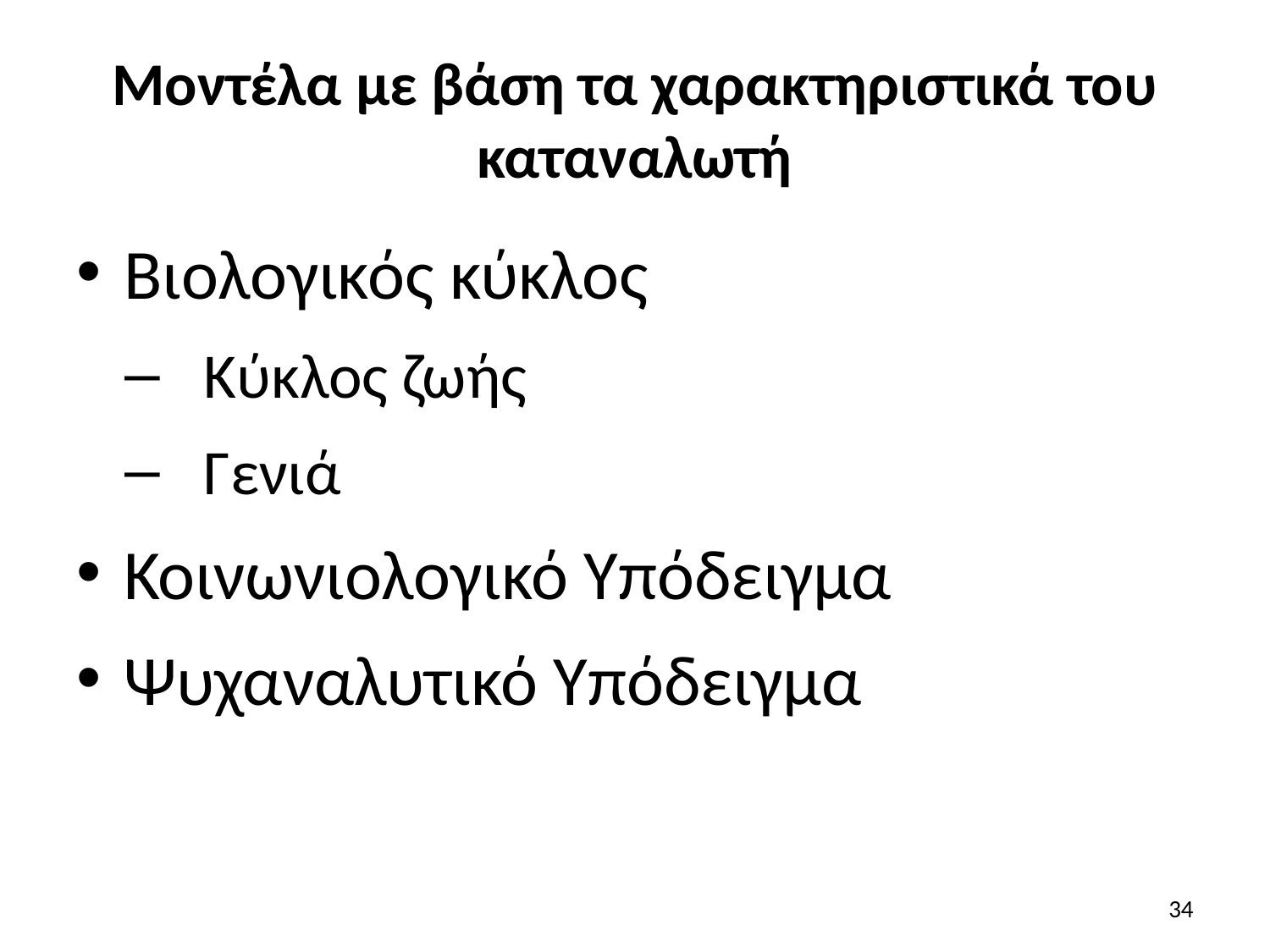

# Μοντέλα με βάση τα χαρακτηριστικά του καταναλωτή
Βιολογικός κύκλος
Κύκλος ζωής
Γενιά
Κοινωνιολογικό Υπόδειγμα
Ψυχαναλυτικό Υπόδειγμα
34